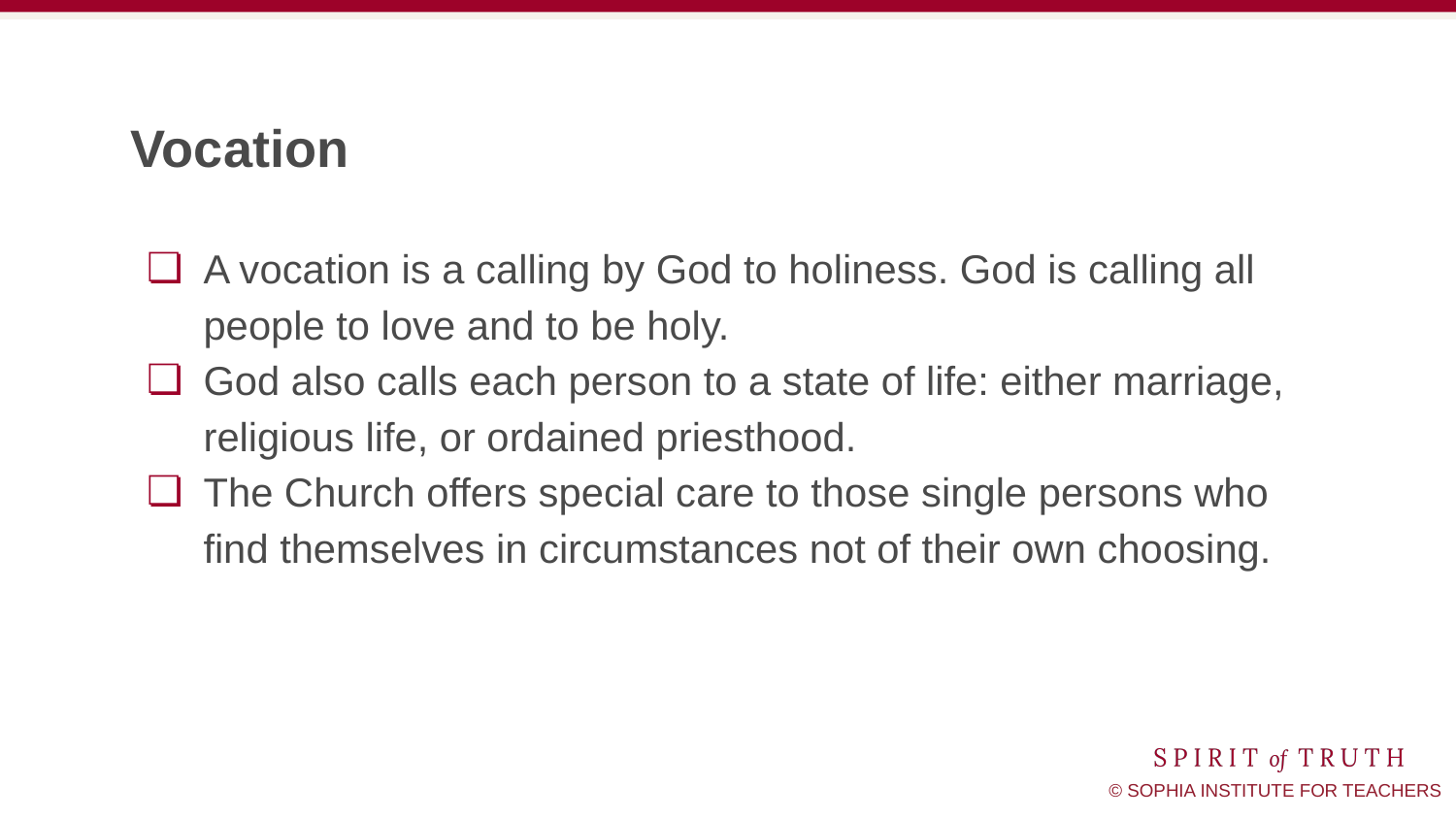

# Vocation
A vocation is a calling by God to holiness. God is calling all people to love and to be holy.
God also calls each person to a state of life: either marriage, religious life, or ordained priesthood.
The Church offers special care to those single persons who find themselves in circumstances not of their own choosing.